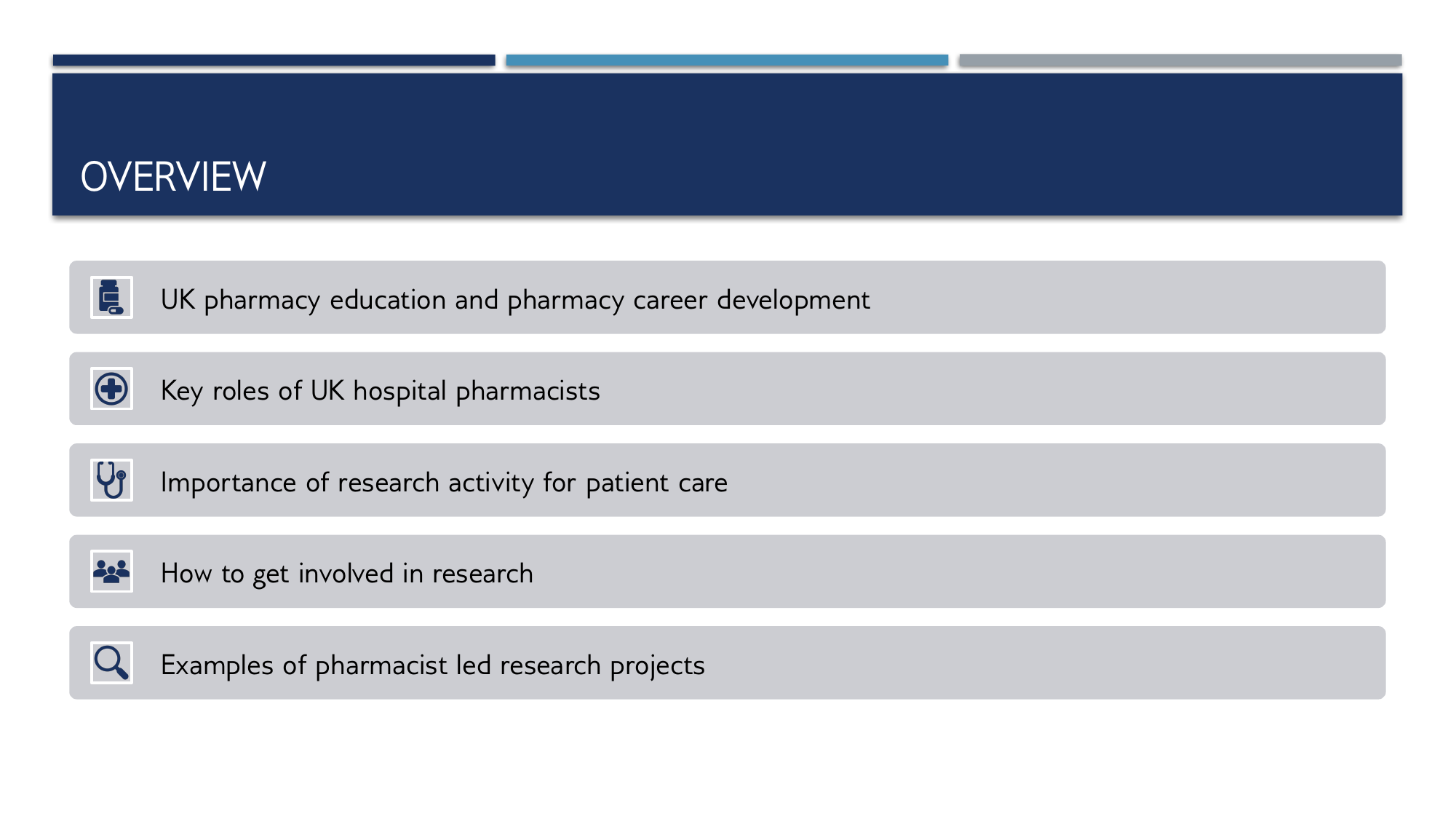

# Overview
UK pharmacy education and pharmacy career development
Key roles of UK hospital pharmacists
Importance of research activity for patient care
How to get involved in research
Examples of pharmacist led research projects